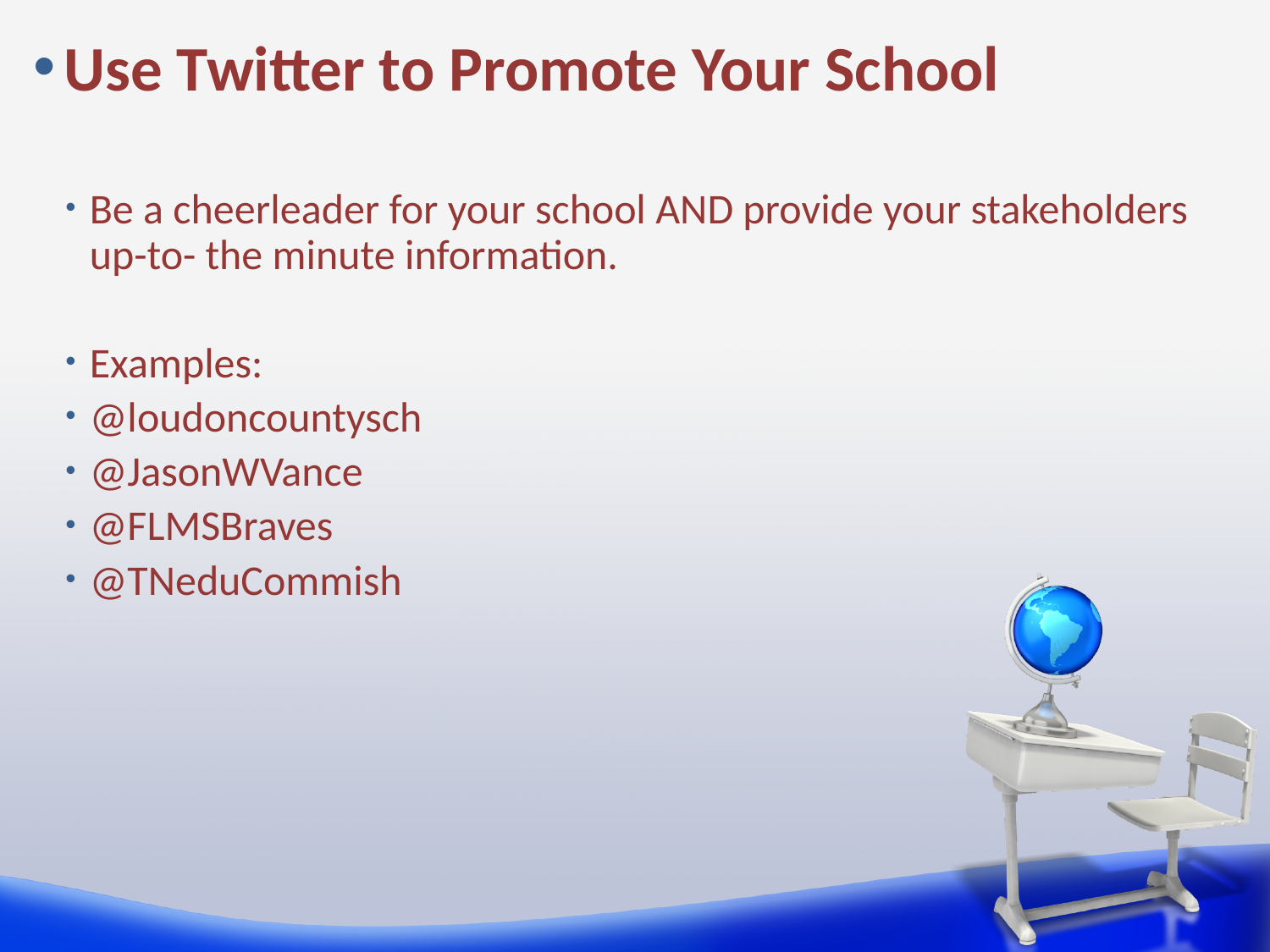

# Use Twitter to Promote Your School
Be a cheerleader for your school AND provide your stakeholders up-to- the minute information.

Examples:
@loudoncountysch
@JasonWVance
@FLMSBraves
@TNeduCommish